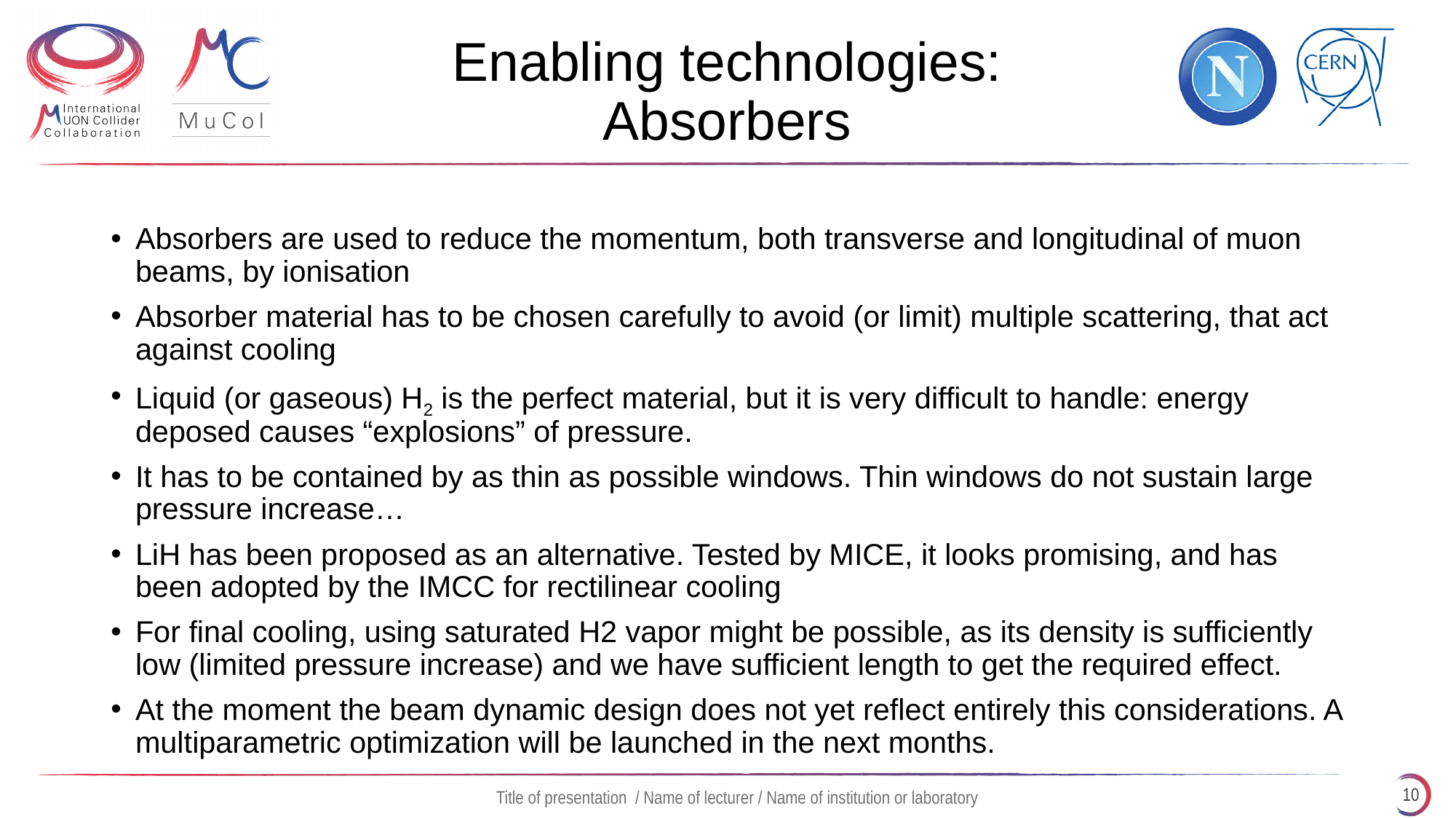

# Enabling technologies: Absorbers
Absorbers are used to reduce the momentum, both transverse and longitudinal of muon beams, by ionisation
Absorber material has to be chosen carefully to avoid (or limit) multiple scattering, that act against cooling
Liquid (or gaseous) H2 is the perfect material, but it is very difficult to handle: energy deposed causes “explosions” of pressure.
It has to be contained by as thin as possible windows. Thin windows do not sustain large pressure increase…
LiH has been proposed as an alternative. Tested by MICE, it looks promising, and has been adopted by the IMCC for rectilinear cooling
For final cooling, using saturated H2 vapor might be possible, as its density is sufficiently low (limited pressure increase) and we have sufficient length to get the required effect.
At the moment the beam dynamic design does not yet reflect entirely this considerations. A multiparametric optimization will be launched in the next months.
10
Title of presentation  / Name of lecturer / Name of institution or laboratory